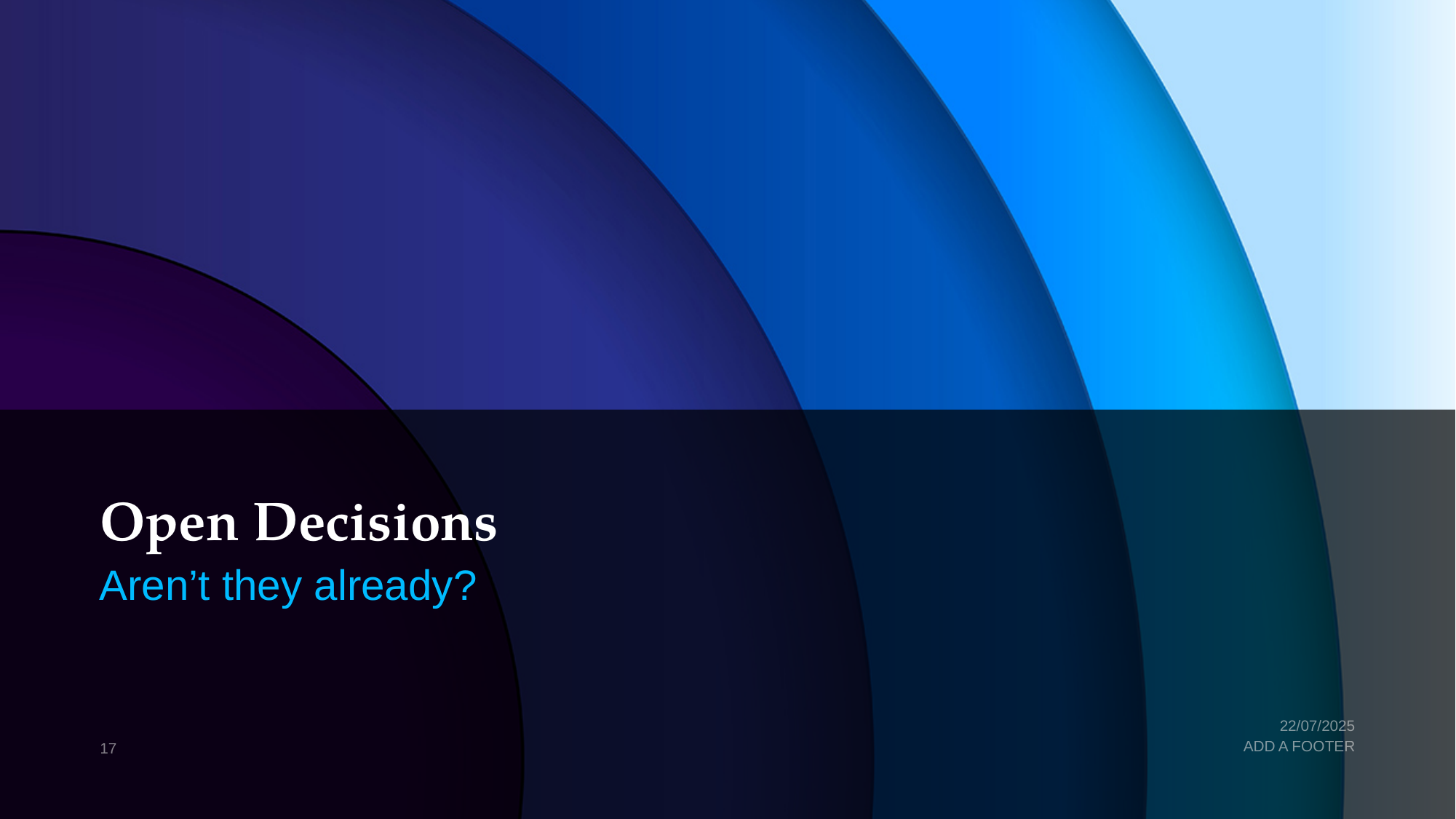

# Open Decisions
Aren’t they already?
22/07/2025
17
ADD A FOOTER